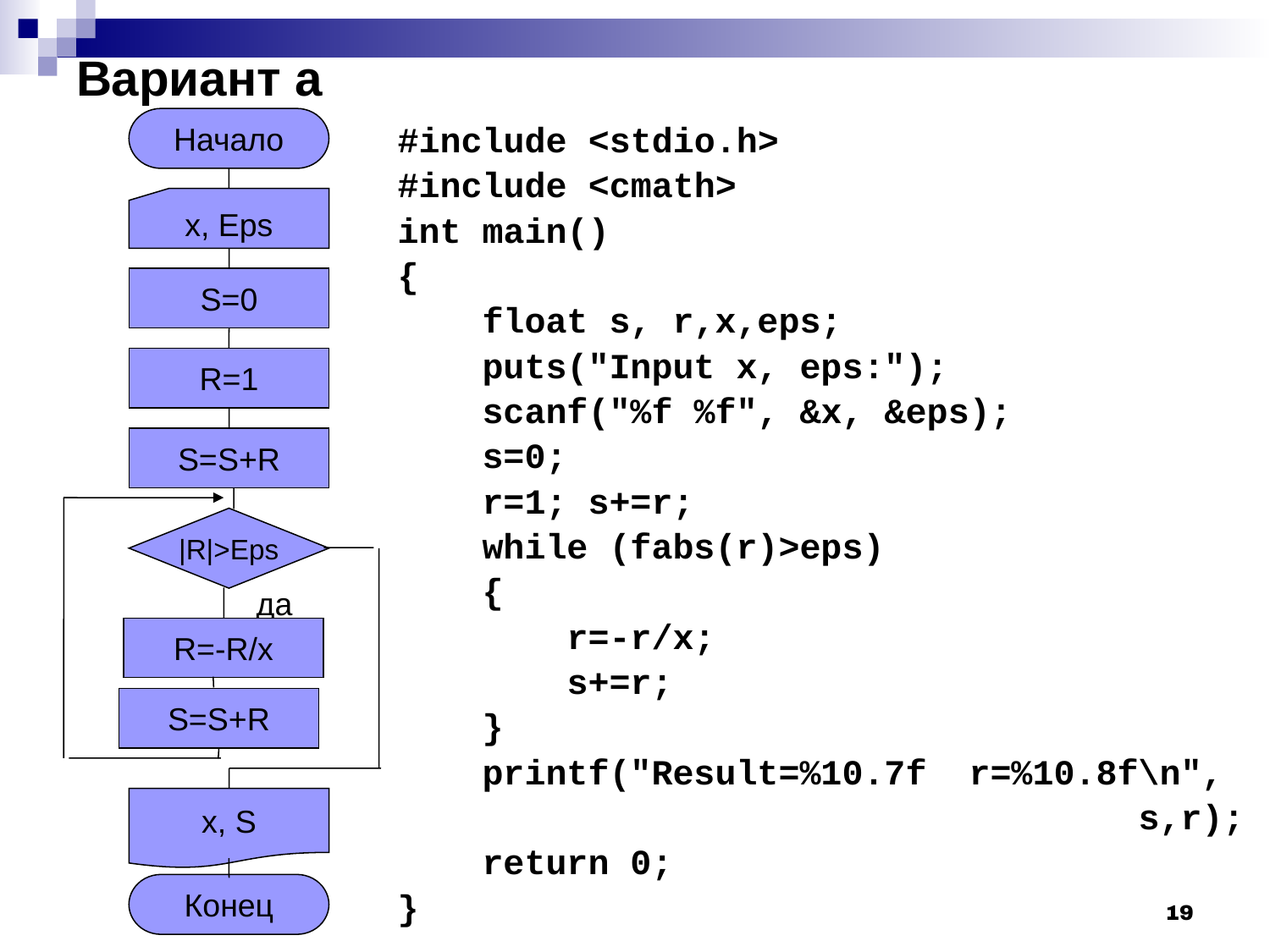

# Вариант а
Начало
#include <stdio.h>
#include <cmath>
int main()
{
    float s, r,x,eps;
    puts("Input x, eps:");
    scanf("%f %f", &x, &eps);
    s=0;
    r=1; s+=r;
    while (fabs(r)>eps)
    {
        r=-r/x;
        s+=r;
    }
    printf("Result=%10.7f  r=%10.8f\n",
                                   s,r);
    return 0;
}

x, Eps

S=0

R=1

S=S+R

|R|>Eps

да

R=-R/x

S=S+R

x, S

19
Конец